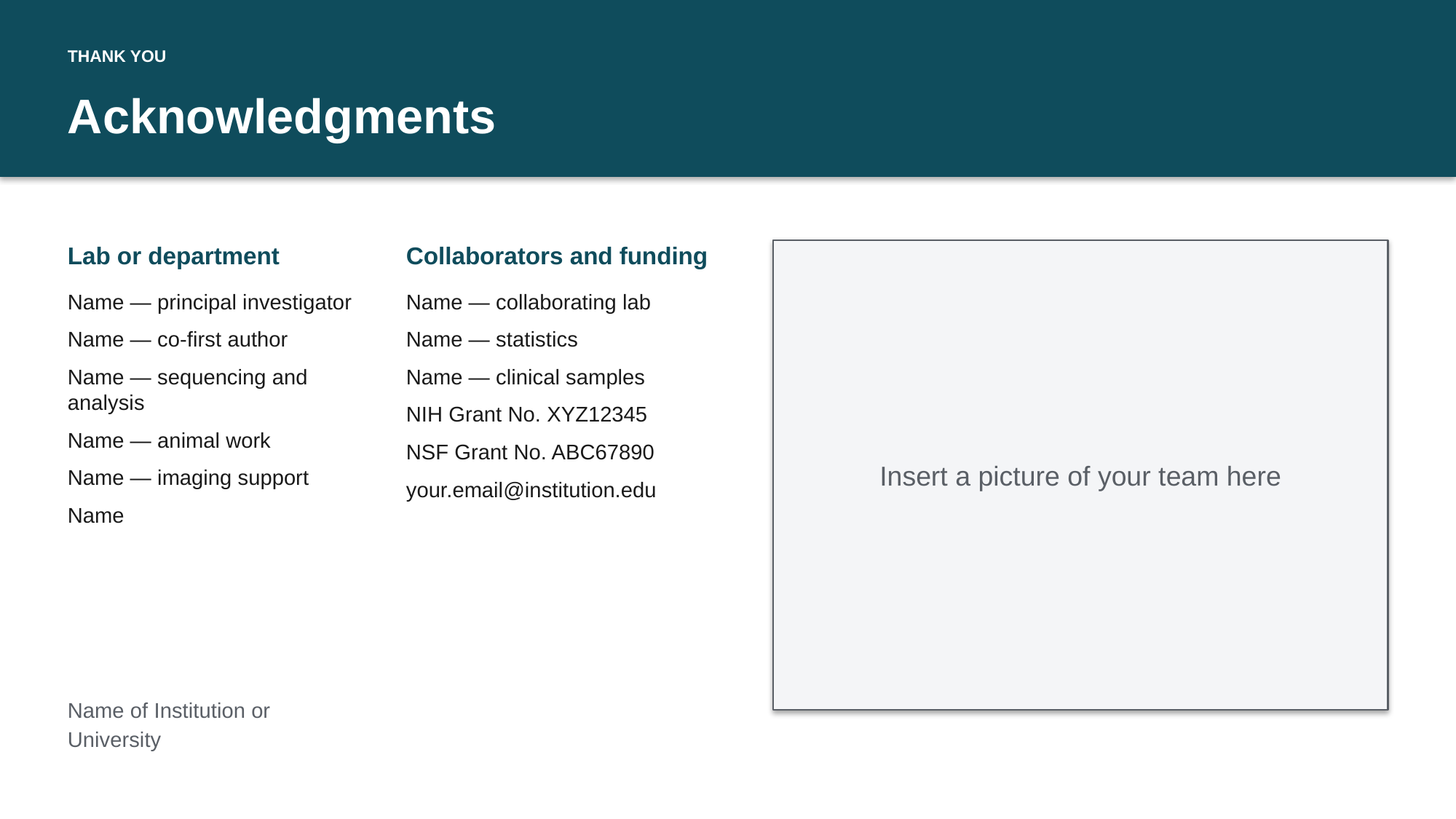

THANK YOU
Acknowledgments
Lab or department
Collaborators and funding

Name — principal investigator
Name — co-first author
Name — sequencing and analysis
Name — animal work
Name — imaging support
Name
Name — collaborating lab
Name — statistics
Name — clinical samples
NIH Grant No. XYZ12345
NSF Grant No. ABC67890
your.email@institution.edu
Insert a picture of your team here

Name of Institution or University